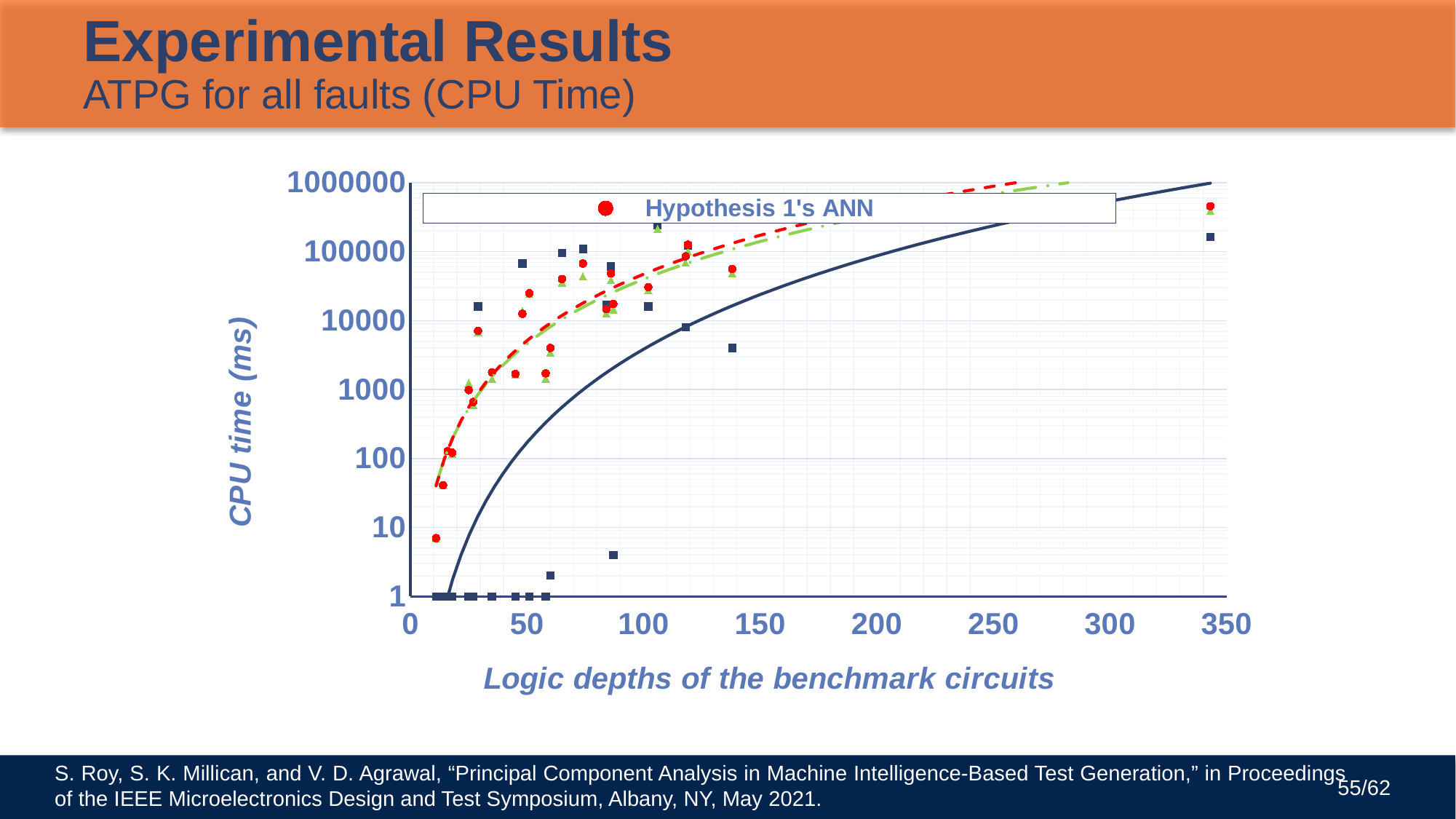

# Experimental Results ATPG for all faults (CPU Time)

### Chart

| Category |  |  |  |
|---|---|---|---|
S. Roy, S. K. Millican, and V. D. Agrawal, “Principal Component Analysis in Machine Intelligence-Based Test Generation,” in Proceedings of the IEEE Microelectronics Design and Test Symposium, Albany, NY, May 2021.